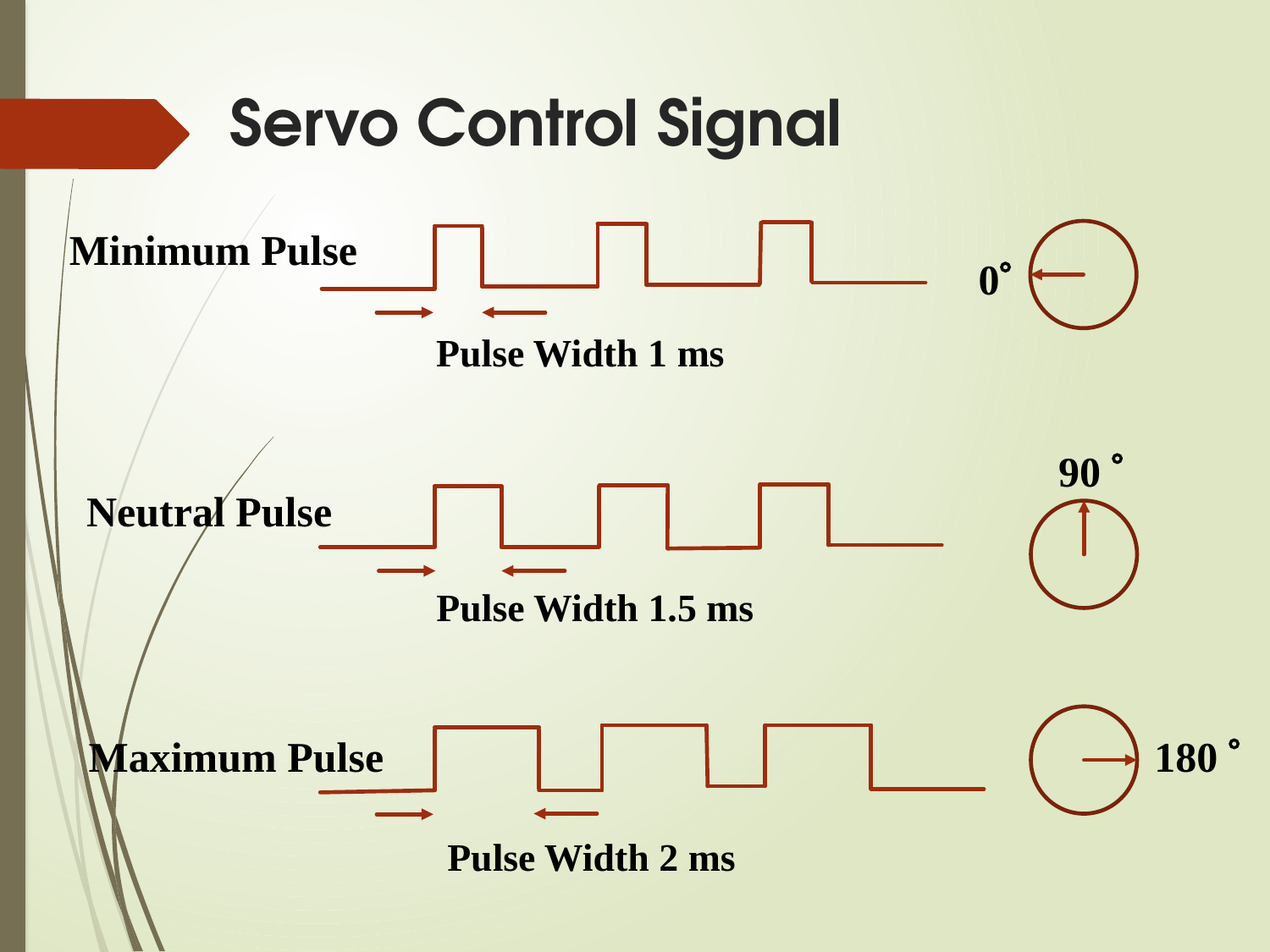

# Servo Control Signal
Minimum Pulse

0°
Pulse Width 1 ms
90 °
Neutral Pulse

Pulse Width 1.5 ms

180 °
Maximum Pulse
Pulse Width 2 ms